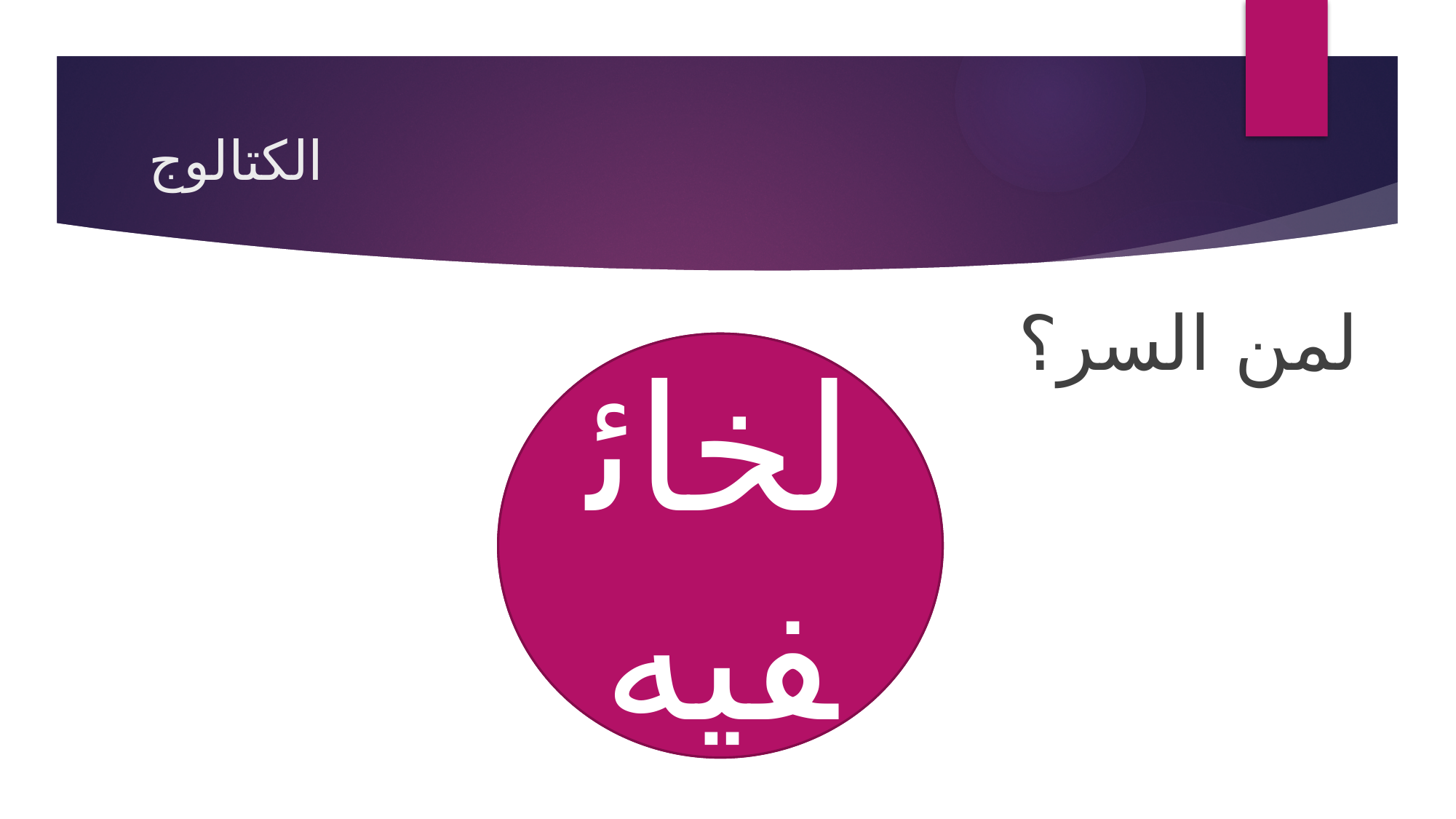

# الكتالوج
لمن السر؟
مز 14:25
لخائفيه